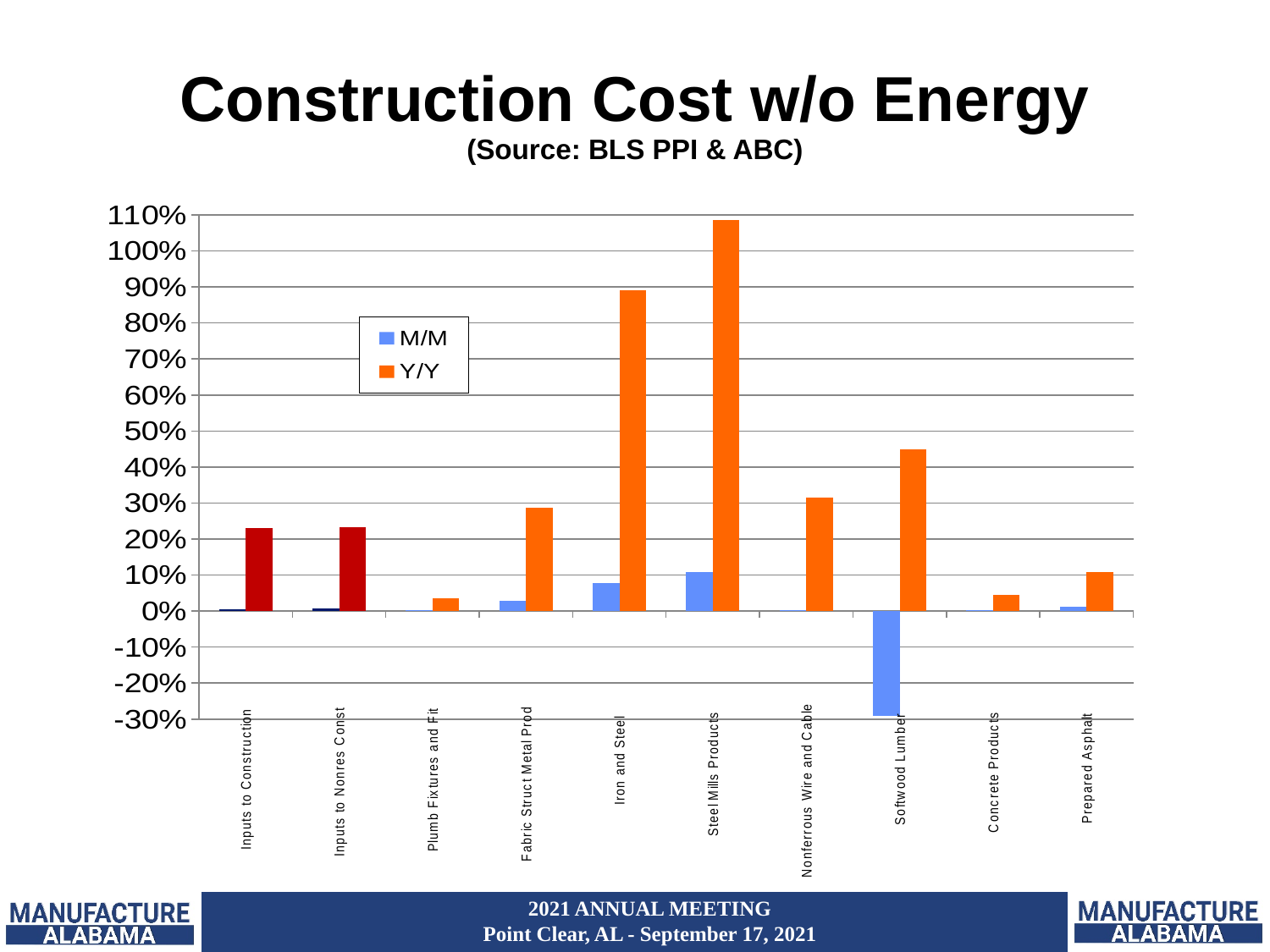

# Construction Cost w/o Energy (Source: BLS PPI & ABC)

### Chart

| Category | M/M | Y/Y |
|---|---|---|
| Inputs to Construction | 0.006 | 0.231 |
| Inputs to Nonres Const | 0.008 | 0.234 |
| Plumb Fixtures and Fit | 0.003 | 0.035 |
| Fabric Struct Metal Prod | 0.029 | 0.288 |
| Iron and Steel | 0.078 | 0.892 |
| Steel Mills Products | 0.108 | 1.086 |
| Nonferrous Wire and Cable | 0.002 | 0.315 |
| Softwood Lumber | -0.29 | 0.45 |
| Concrete Products | 0.003 | 0.045 |
| Prepared Asphalt | 0.013 | 0.109 |